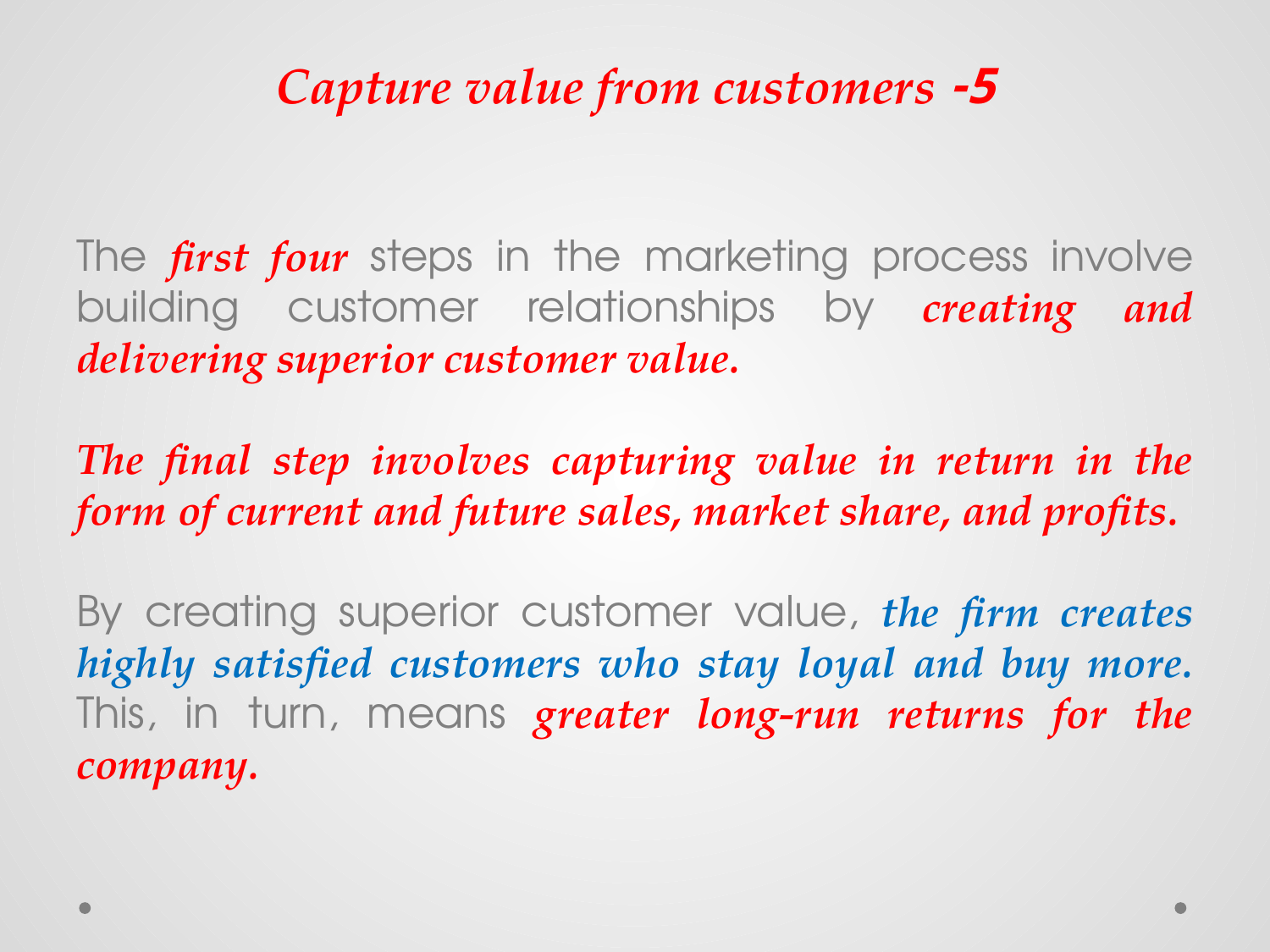

# 5- Capture value from customers
The first four steps in the marketing process involve building customer relationships by creating and delivering superior customer value.

The final step involves capturing value in return in the form of current and future sales, market share, and profits.

By creating superior customer value, the firm creates highly satisfied customers who stay loyal and buy more. This, in turn, means greater long-run returns for the company.